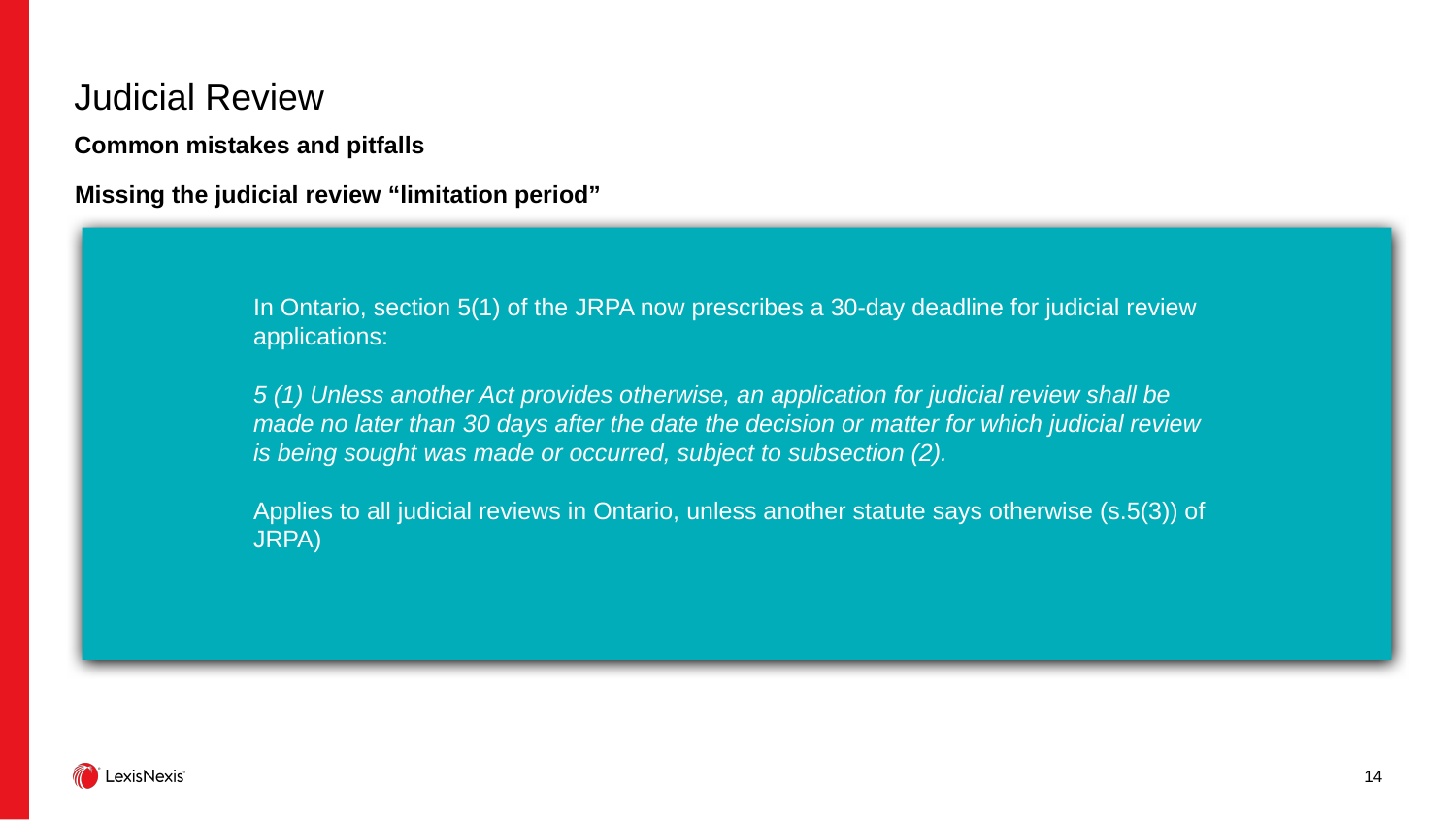

# Judicial Review

Common mistakes and pitfalls
Missing the judicial review “limitation period”

In Ontario, section 5(1) of the JRPA now prescribes a 30-day deadline for judicial review applications:

5 (1) Unless another Act provides otherwise, an application for judicial review shall be made no later than 30 days after the date the decision or matter for which judicial review is being sought was made or occurred, subject to subsection (2).

Applies to all judicial reviews in Ontario, unless another statute says otherwise (s.5(3)) of JRPA)

14